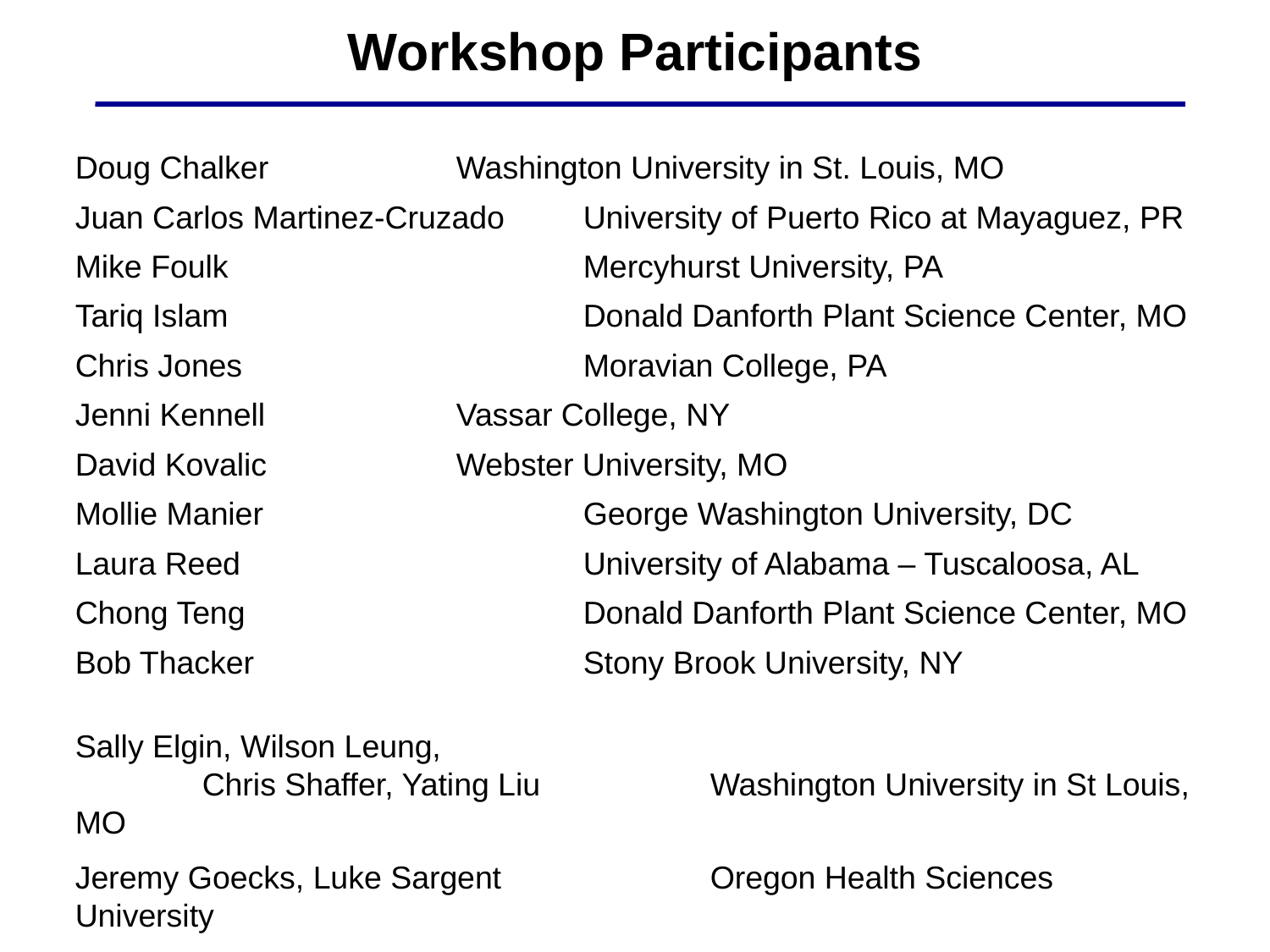

Workshop Participants

Doug Chalker		Washington University in St. Louis, MO
Juan Carlos Martinez-Cruzado	University of Puerto Rico at Mayaguez, PR
Mike Foulk			Mercyhurst University, PA
Tariq Islam			Donald Danforth Plant Science Center, MO
Chris Jones			Moravian College, PA
Jenni Kennell		Vassar College, NY
David Kovalic		Webster University, MO
Mollie Manier			George Washington University, DC
Laura Reed			University of Alabama – Tuscaloosa, AL
Chong Teng			Donald Danforth Plant Science Center, MO
Bob Thacker			Stony Brook University, NY

Sally Elgin, Wilson Leung,
	Chris Shaffer, Yating Liu      	Washington University in St Louis, MO

Jeremy Goecks, Luke Sargent		Oregon Health Sciences University

Fusion of Galaxy and the Genomics Education Partnership